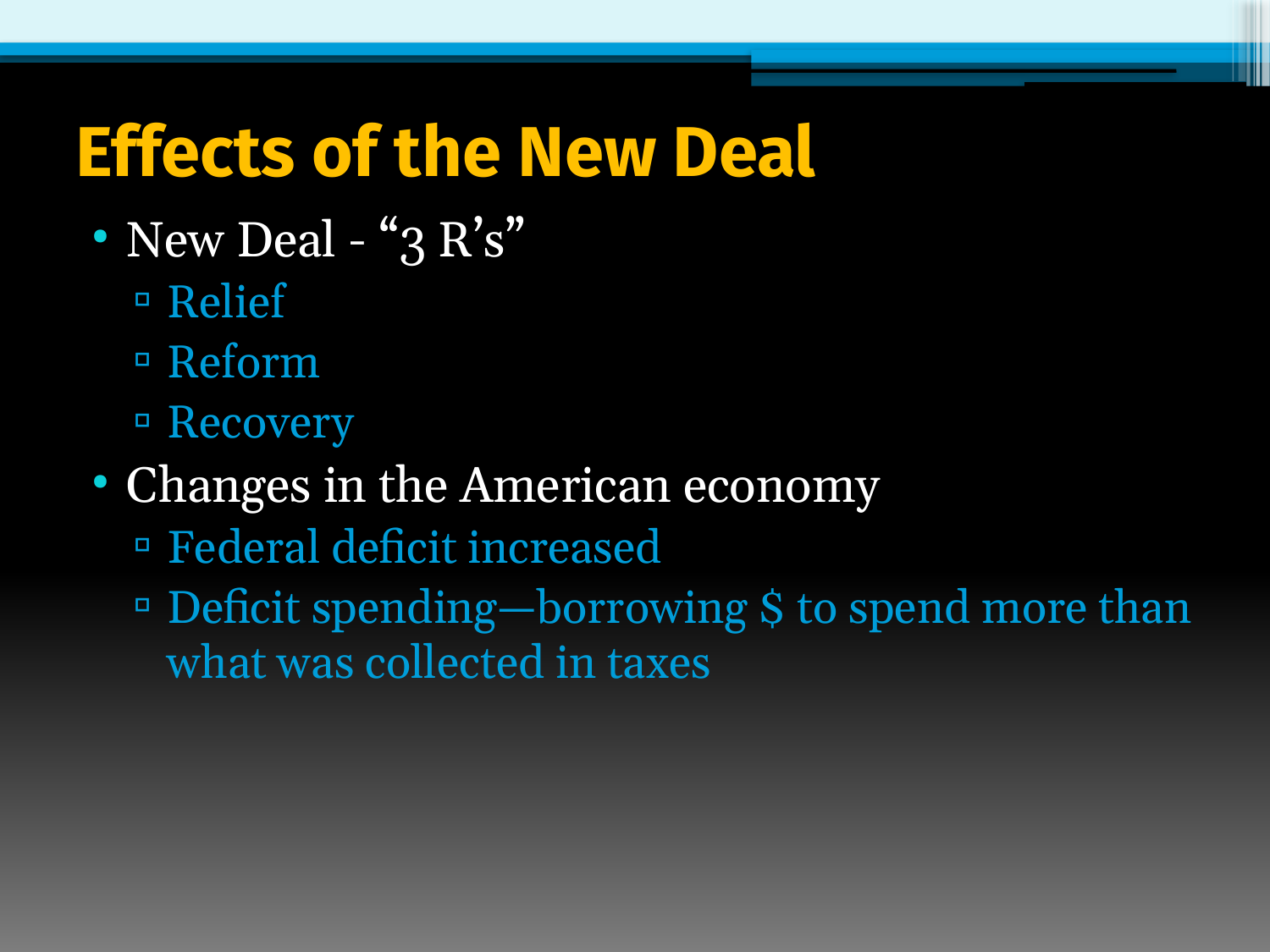

# Effects of the New Deal
New Deal - “3 R’s”
Relief
Reform
Recovery
Changes in the American economy
Federal deficit increased
Deficit spending—borrowing $ to spend more than what was collected in taxes